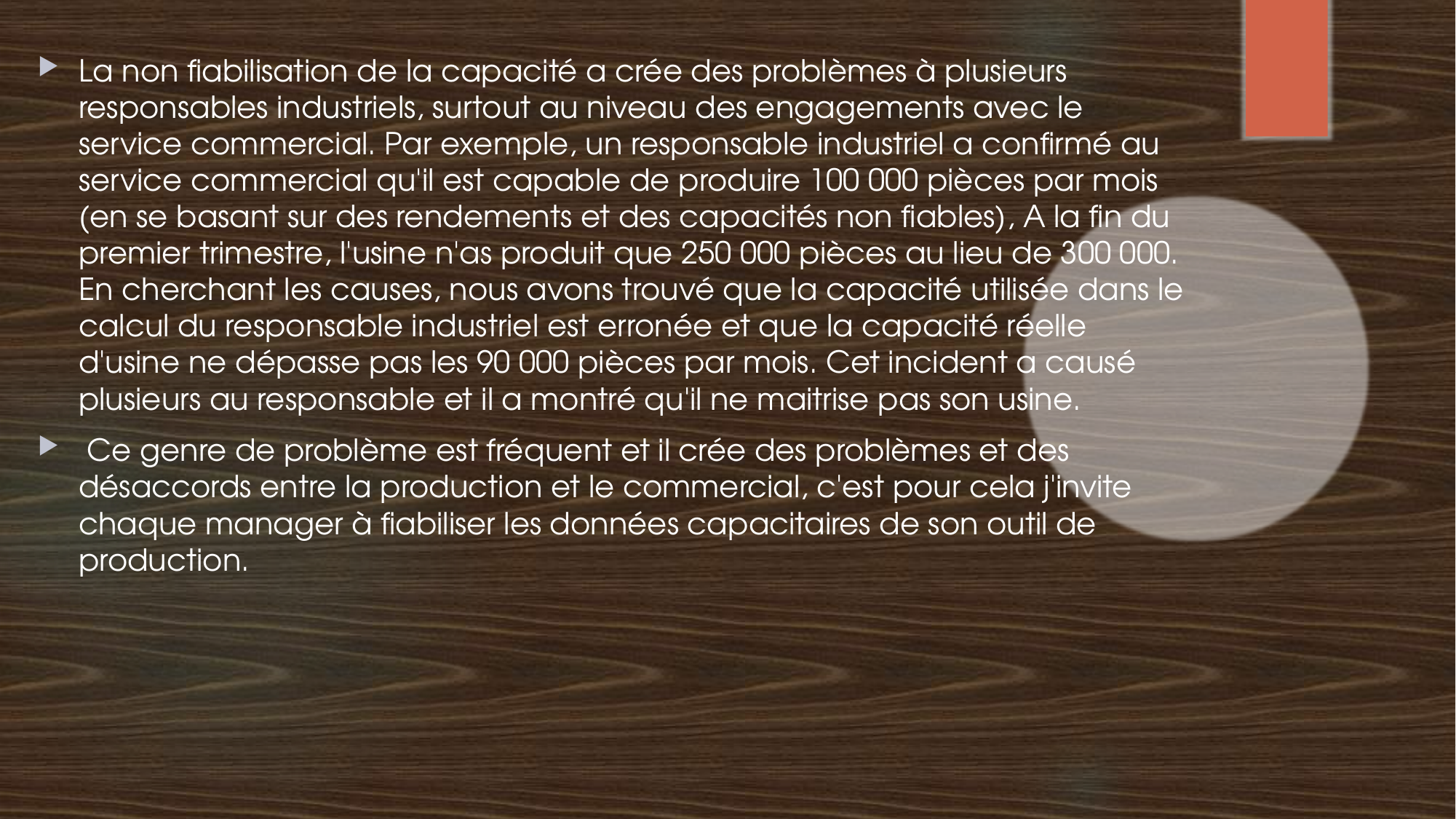

La non fiabilisation de la capacité a crée des problèmes à plusieurs responsables industriels, surtout au niveau des engagements avec le service commercial. Par exemple, un responsable industriel a confirmé au service commercial qu'il est capable de produire 100 000 pièces par mois (en se basant sur des rendements et des capacités non fiables), A la fin du premier trimestre, l'usine n'as produit que 250 000 pièces au lieu de 300 000. En cherchant les causes, nous avons trouvé que la capacité utilisée dans le calcul du responsable industriel est erronée et que la capacité réelle d'usine ne dépasse pas les 90 000 pièces par mois. Cet incident a causé plusieurs au responsable et il a montré qu'il ne maitrise pas son usine.
 Ce genre de problème est fréquent et il crée des problèmes et des désaccords entre la production et le commercial, c'est pour cela j'invite chaque manager à fiabiliser les données capacitaires de son outil de production.